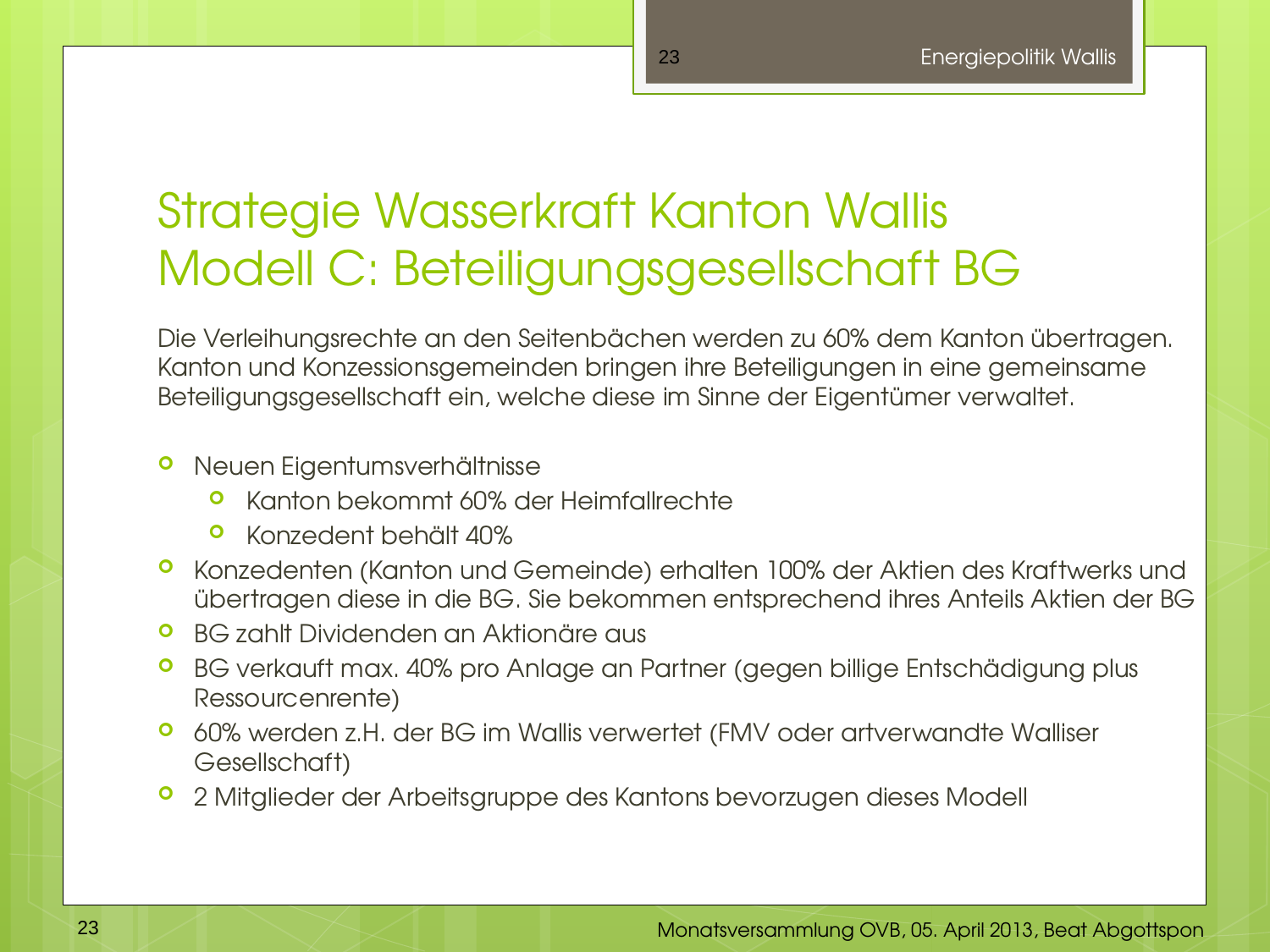

23
Energiepolitik Wallis
# Strategie Wasserkraft Kanton Wallis Modell C: Beteiligungsgesellschaft BG
Die Verleihungsrechte an den Seitenbächen werden zu 60% dem Kanton übertragen. Kanton und Konzessionsgemeinden bringen ihre Beteiligungen in eine gemeinsame Beteiligungsgesellschaft ein, welche diese im Sinne der Eigentümer verwaltet.

Neuen Eigentumsverhältnisse
Kanton bekommt 60% der Heimfallrechte
Konzedent behält 40%
Konzedenten (Kanton und Gemeinde) erhalten 100% der Aktien des Kraftwerks und übertragen diese in die BG. Sie bekommen entsprechend ihres Anteils Aktien der BG
BG zahlt Dividenden an Aktionäre aus
BG verkauft max. 40% pro Anlage an Partner (gegen billige Entschädigung plus Ressourcenrente)
60% werden z.H. der BG im Wallis verwertet (FMV oder artverwandte Walliser Gesellschaft)
2 Mitglieder der Arbeitsgruppe des Kantons bevorzugen dieses Modell
23
Monatsversammlung OVB, 05. April 2013, Beat Abgottspon